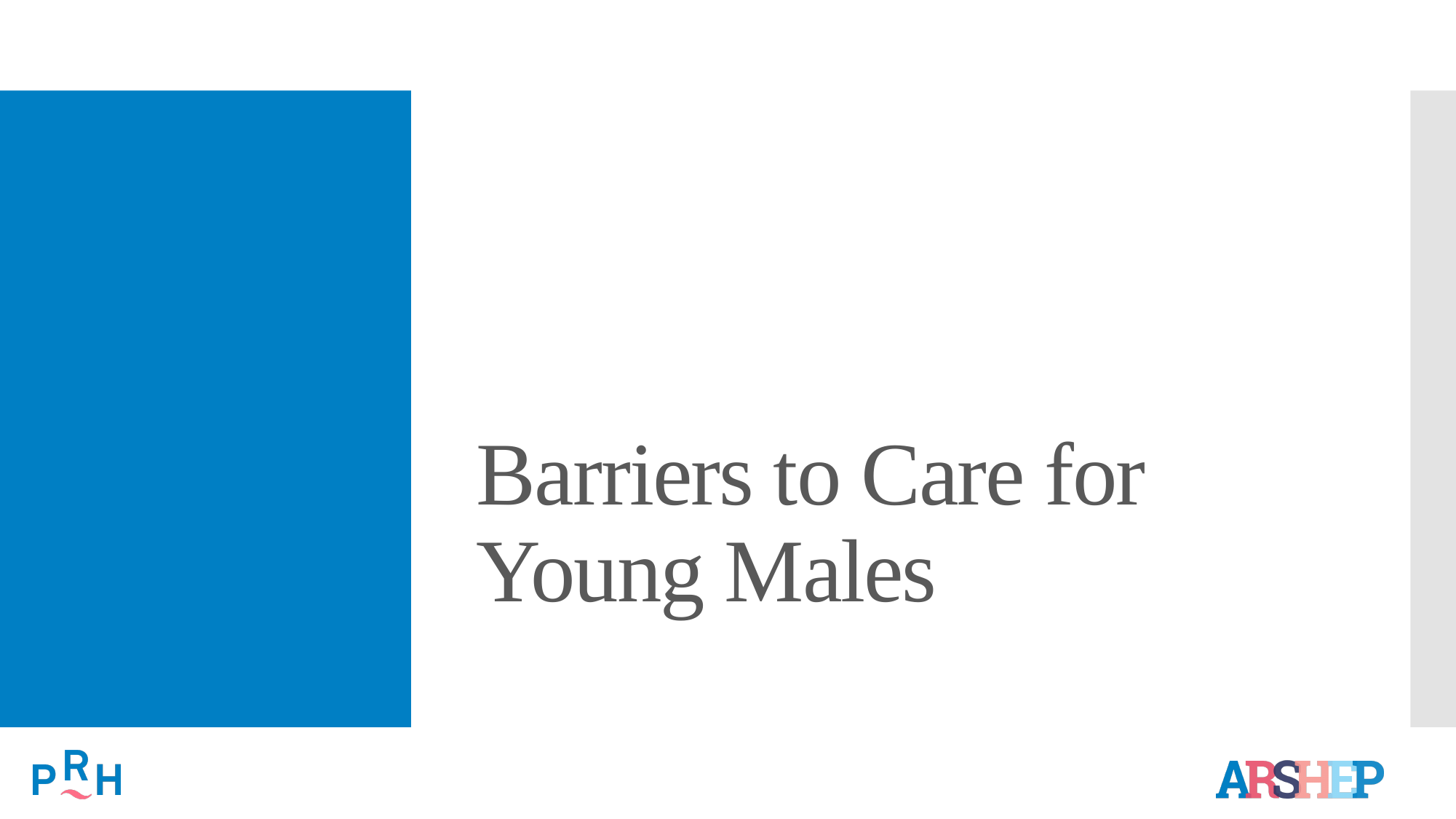

# Barriers to Care for Young Males